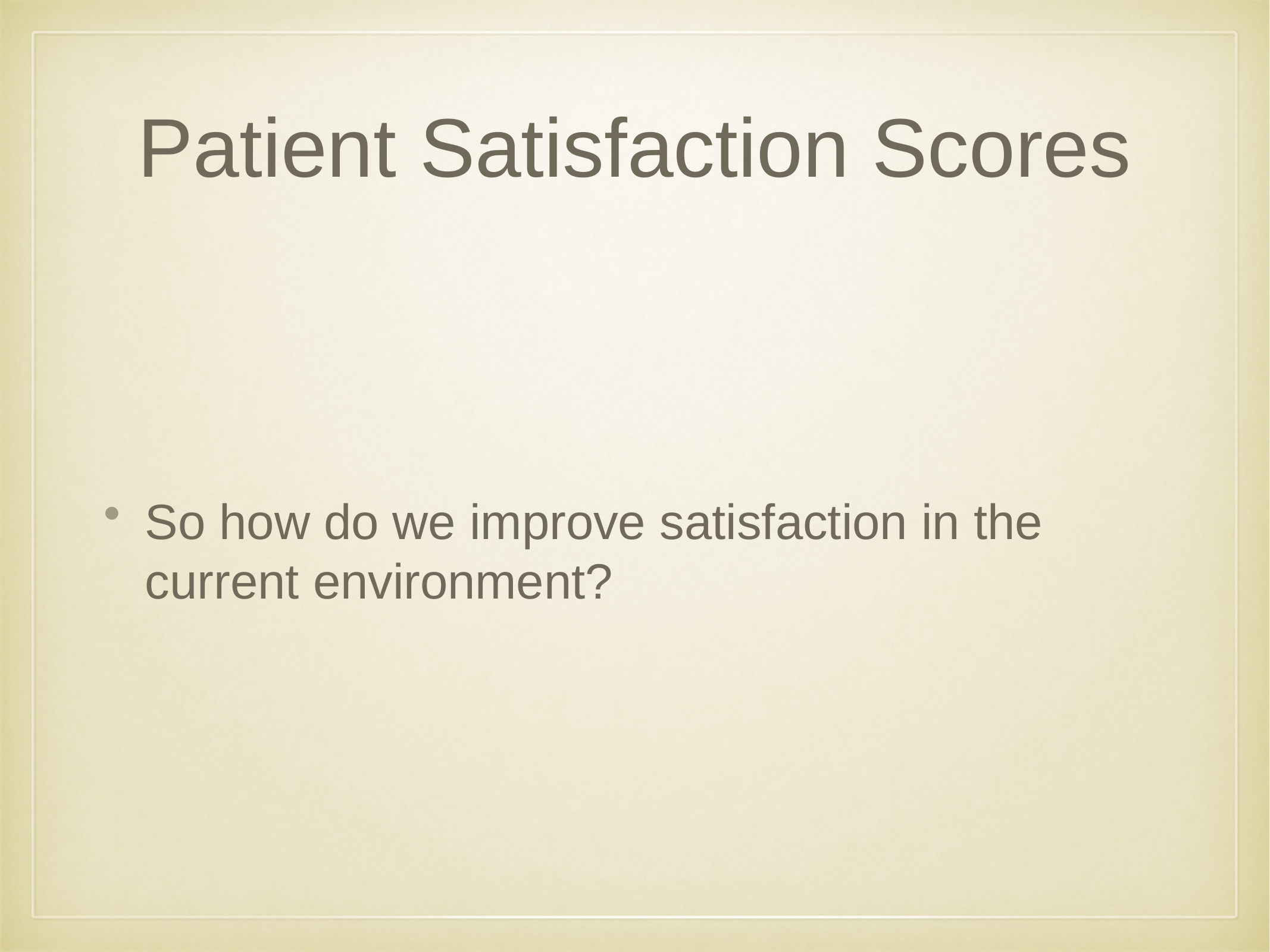

# Patient Satisfaction Scores
So how do we improve satisfaction in the current environment?